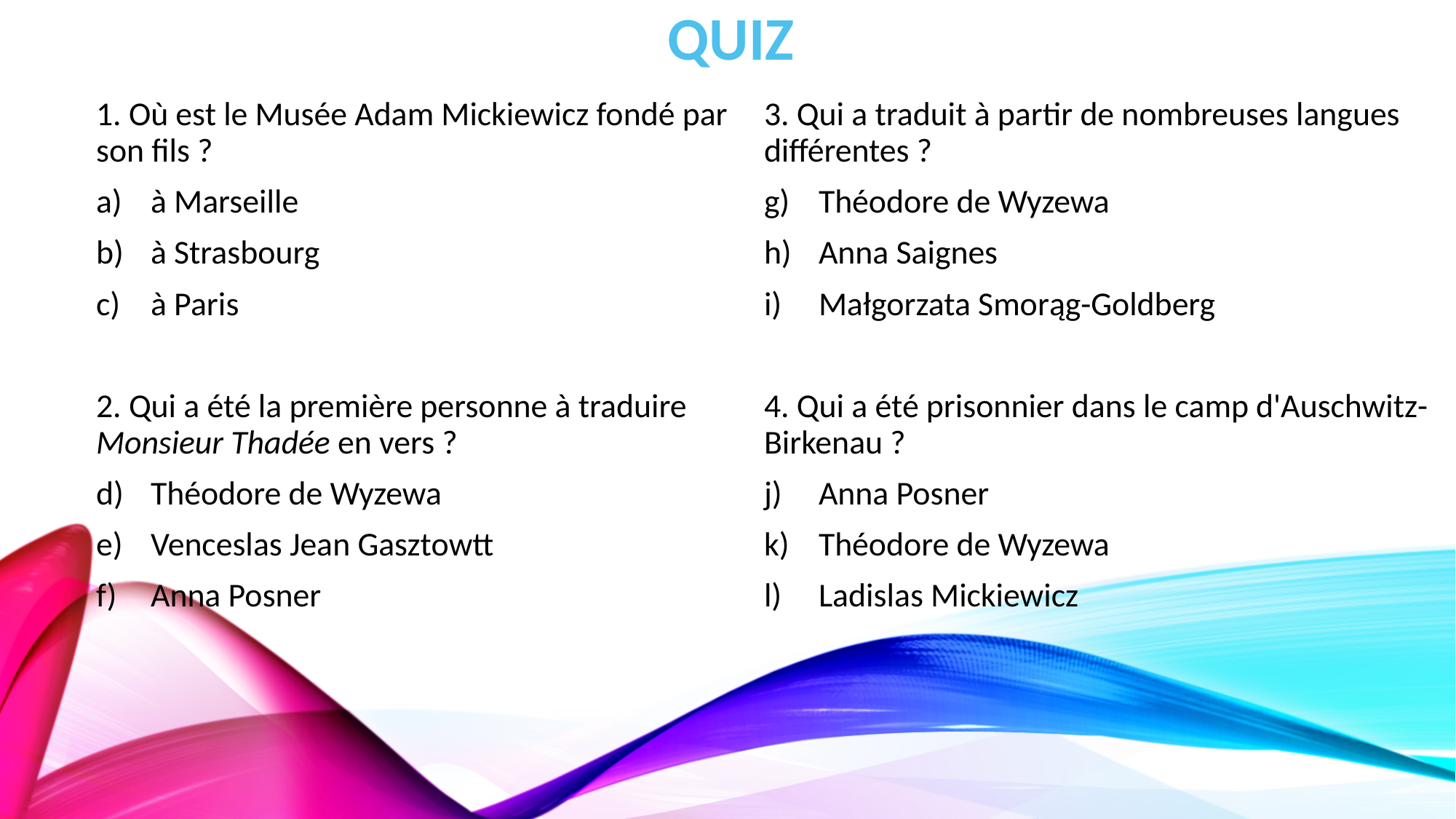

# Quiz
1. Où est le Musée Adam Mickiewicz fondé par son fils ?
à Marseille
à Strasbourg
à Paris

2. Qui a été la première personne à traduire Monsieur Thadée en vers ?
Théodore de Wyzewa
Venceslas Jean Gasztowtt
Anna Posner

3. Qui a traduit à partir de nombreuses langues différentes ?
Théodore de Wyzewa
Anna Saignes
Małgorzata Smorąg-Goldberg

4. Qui a été prisonnier dans le camp d'Auschwitz-Birkenau ?
Anna Posner
Théodore de Wyzewa
Ladislas Mickiewicz